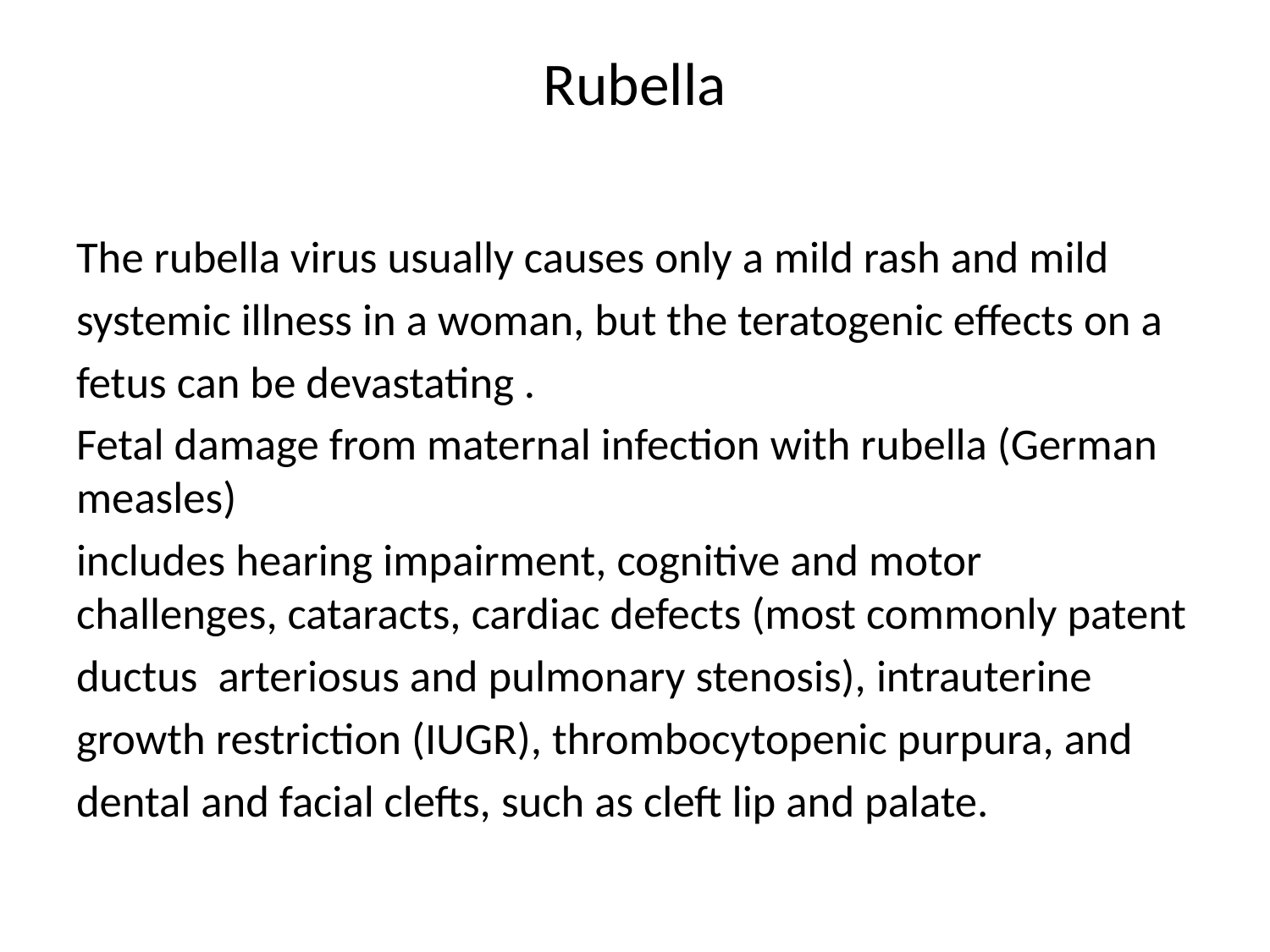

# Rubella
The rubella virus usually causes only a mild rash and mild
systemic illness in a woman, but the teratogenic effects on a
fetus can be devastating .
Fetal damage from maternal infection with rubella (German measles)
includes hearing impairment, cognitive and motor challenges, cataracts, cardiac defects (most commonly patent
ductus  arteriosus and pulmonary stenosis), intrauterine
growth restriction (IUGR), thrombocytopenic purpura, and
dental and facial clefts, such as cleft lip and palate.